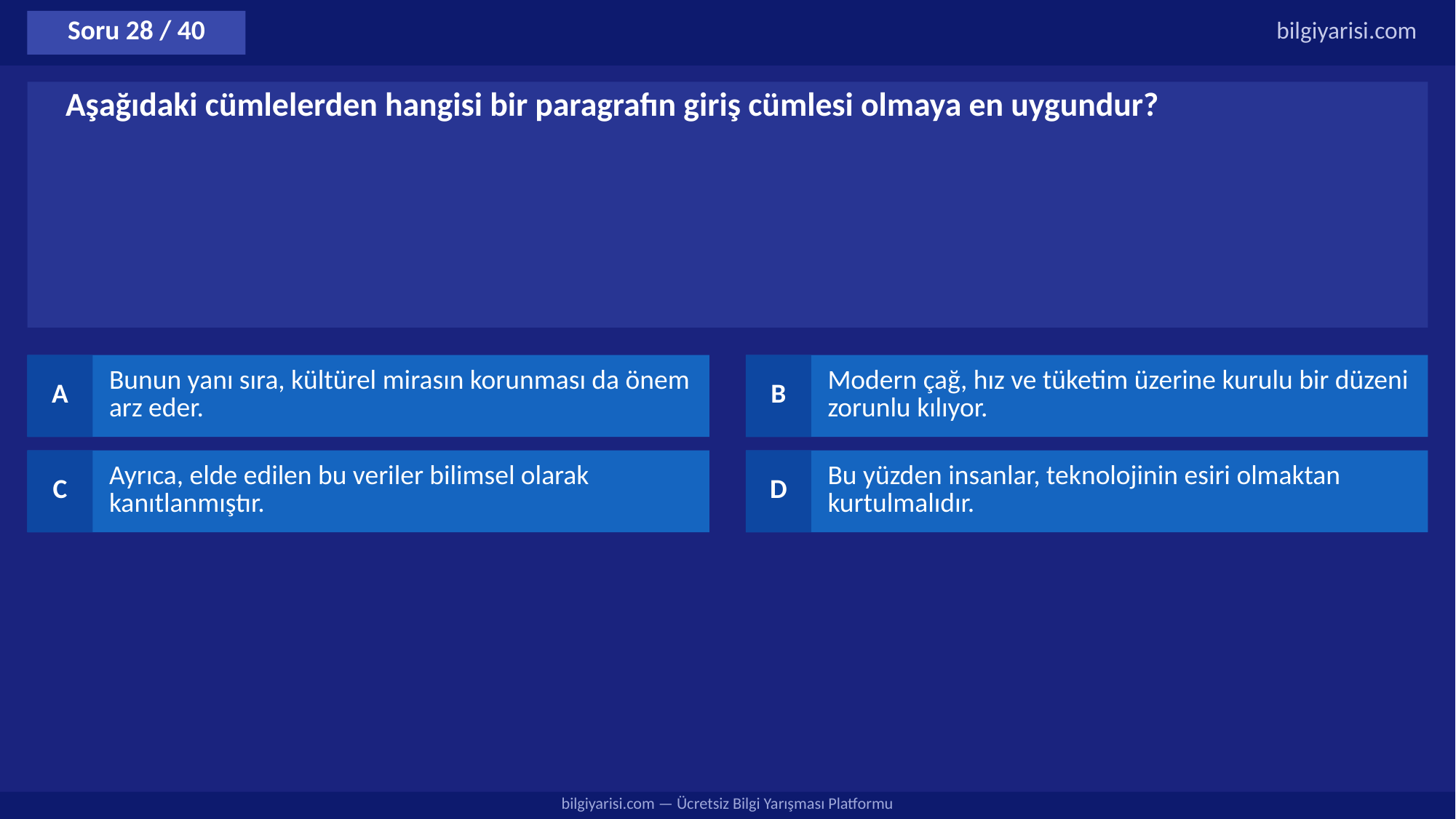

Soru 28 / 40
bilgiyarisi.com

Aşağıdaki cümlelerden hangisi bir paragrafın giriş cümlesi olmaya en uygundur?

A
Bunun yanı sıra, kültürel mirasın korunması da önem arz eder.

B
Modern çağ, hız ve tüketim üzerine kurulu bir düzeni zorunlu kılıyor.

C
Ayrıca, elde edilen bu veriler bilimsel olarak kanıtlanmıştır.

D
Bu yüzden insanlar, teknolojinin esiri olmaktan kurtulmalıdır.
bilgiyarisi.com — Ücretsiz Bilgi Yarışması Platformu